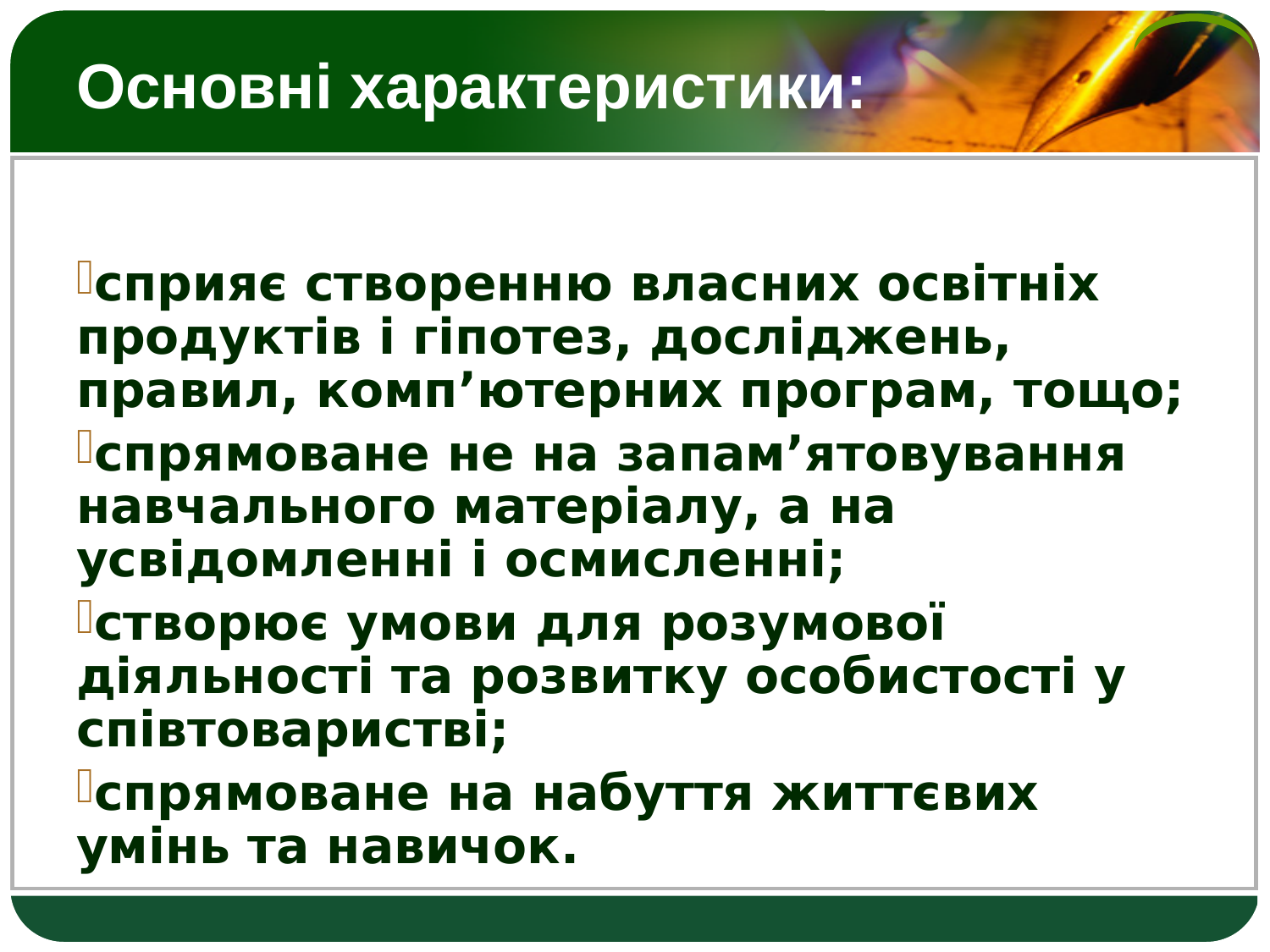

# Основні характеристики:

сприяє створенню власних освітніх продуктів і гіпотез, досліджень, правил, комп’ютерних програм, тощо;
спрямоване не на запам’ятовування навчального матеріалу, а на усвідомленні і осмисленні;
створює умови для розумової діяльності та розвитку особистості у співтоваристві;
спрямоване на набуття життєвих умінь та навичок.